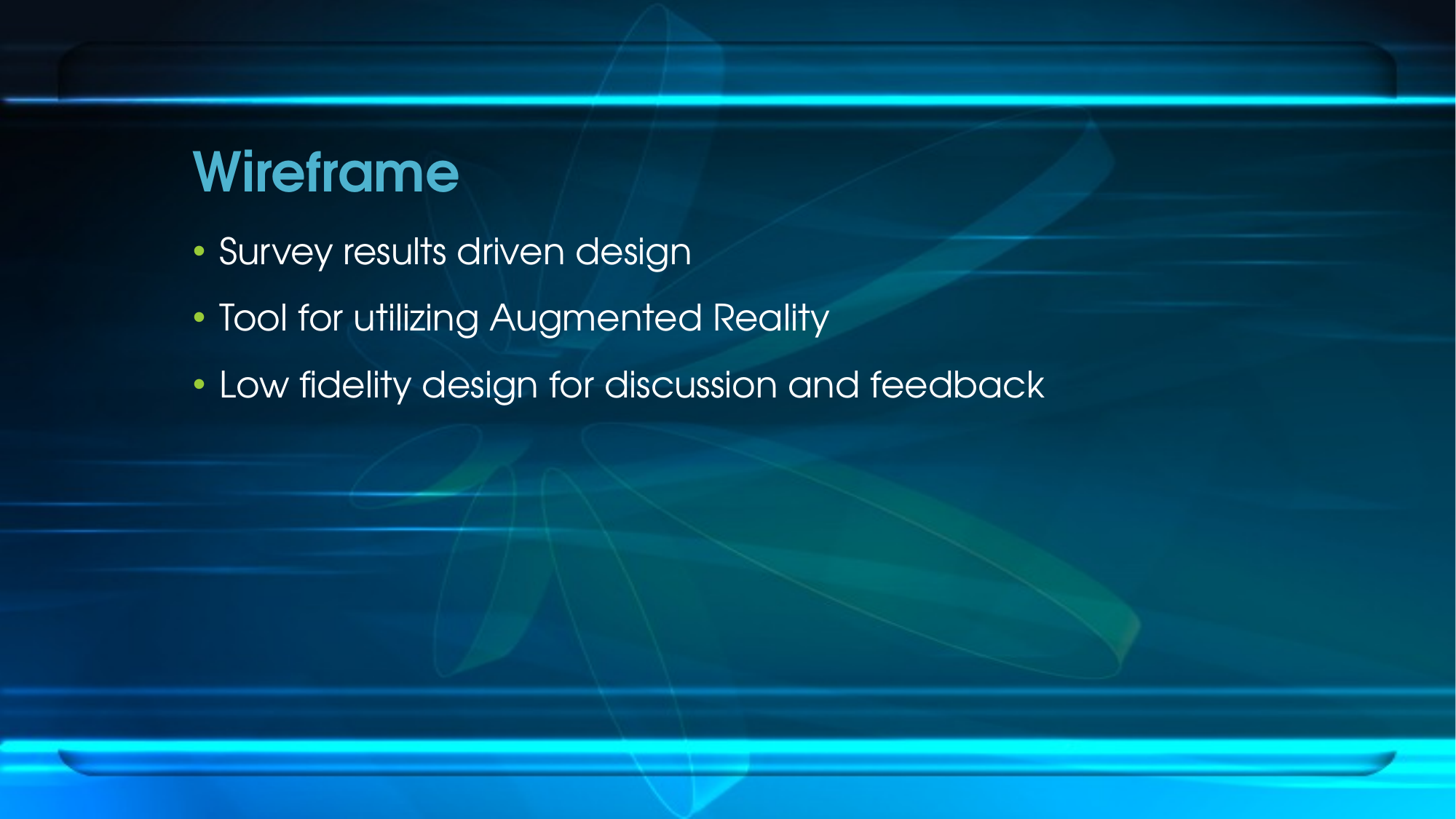

# Wireframe
Survey results driven design
Tool for utilizing Augmented Reality
Low fidelity design for discussion and feedback